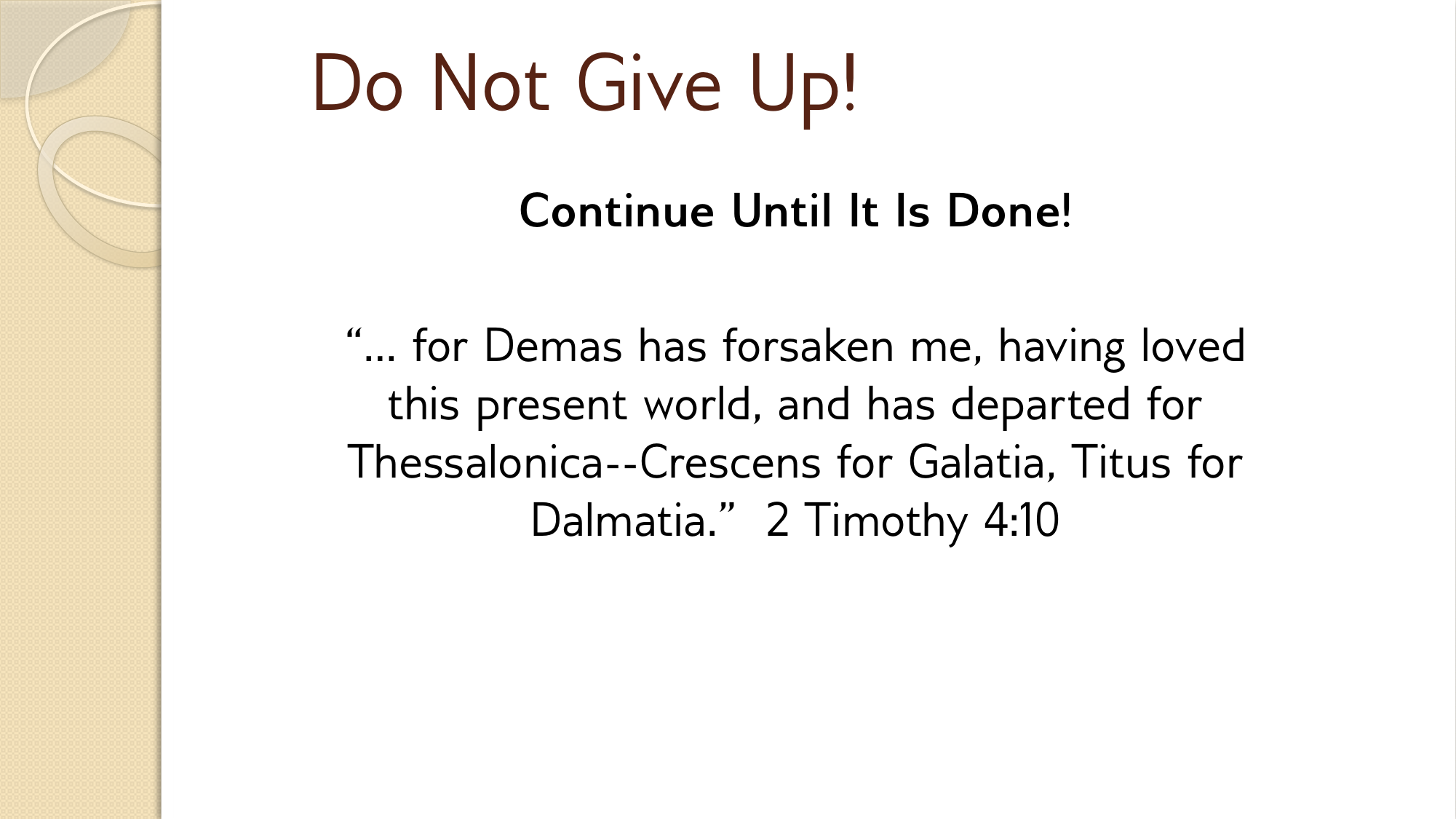

# Do Not Give Up!
Continue Until It Is Done!

“… for Demas has forsaken me, having loved this present world, and has departed for Thessalonica--Crescens for Galatia, Titus for Dalmatia.”  2 Timothy 4:10